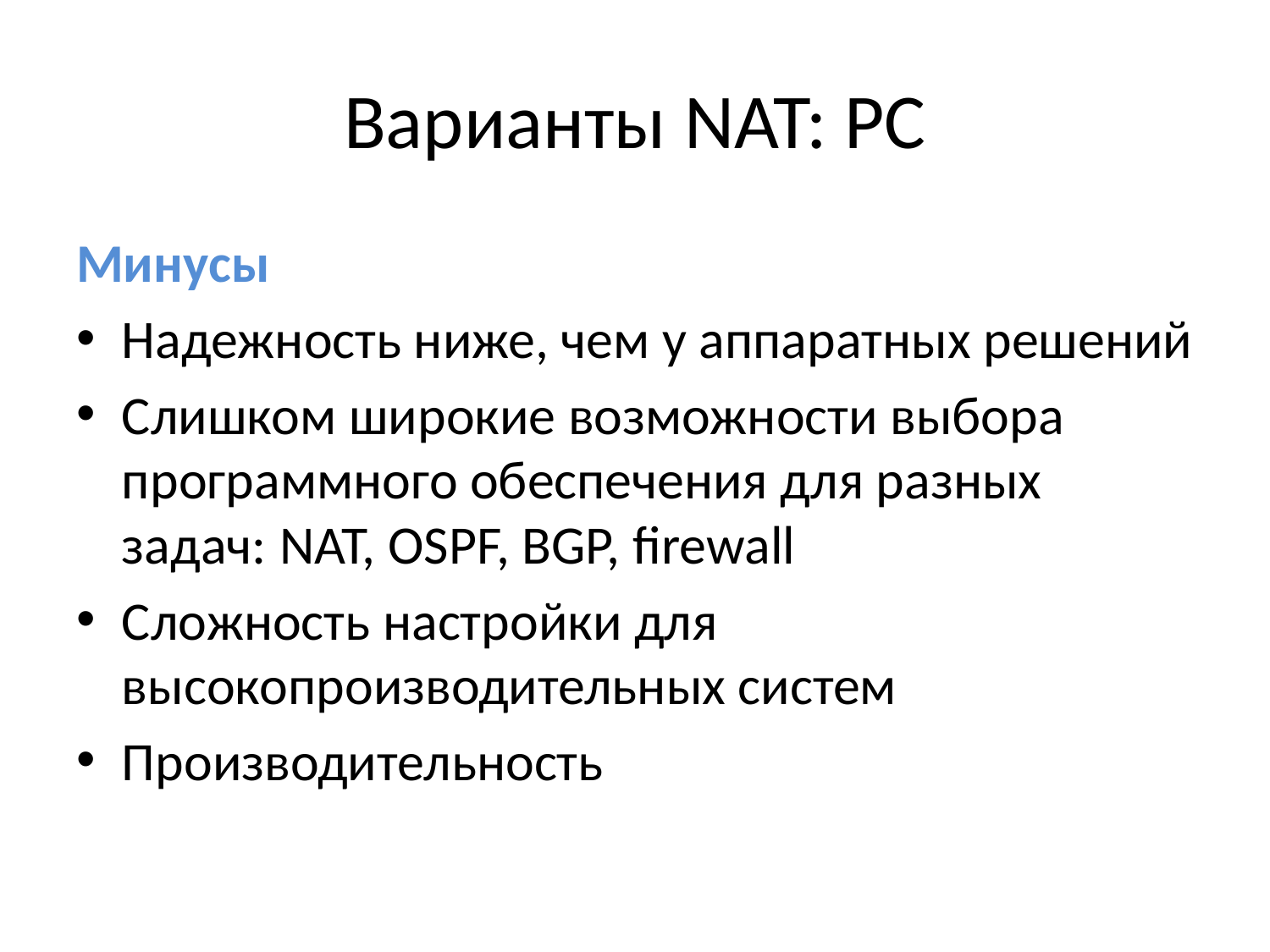

# Варианты NAT: PC
Минусы
Надежность ниже, чем у аппаратных решений
Слишком широкие возможности выбора программного обеспечения для разных задач: NAT, OSPF, BGP, firewall
Сложность настройки для высокопроизводительных систем
Производительность